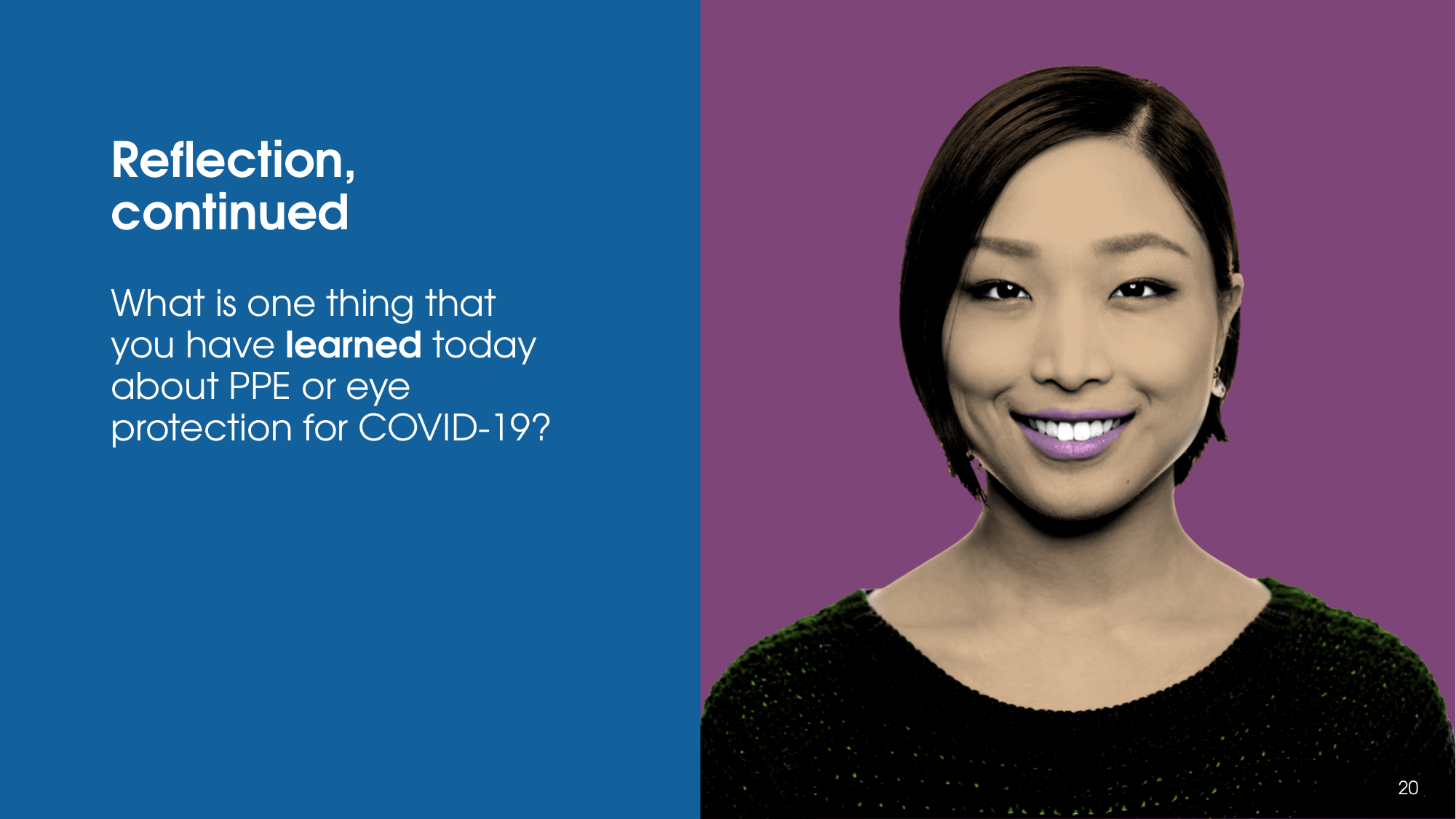

# Reflection, continued
What is one thing that you have learned today about PPE or eye protection for COVID-19?
20